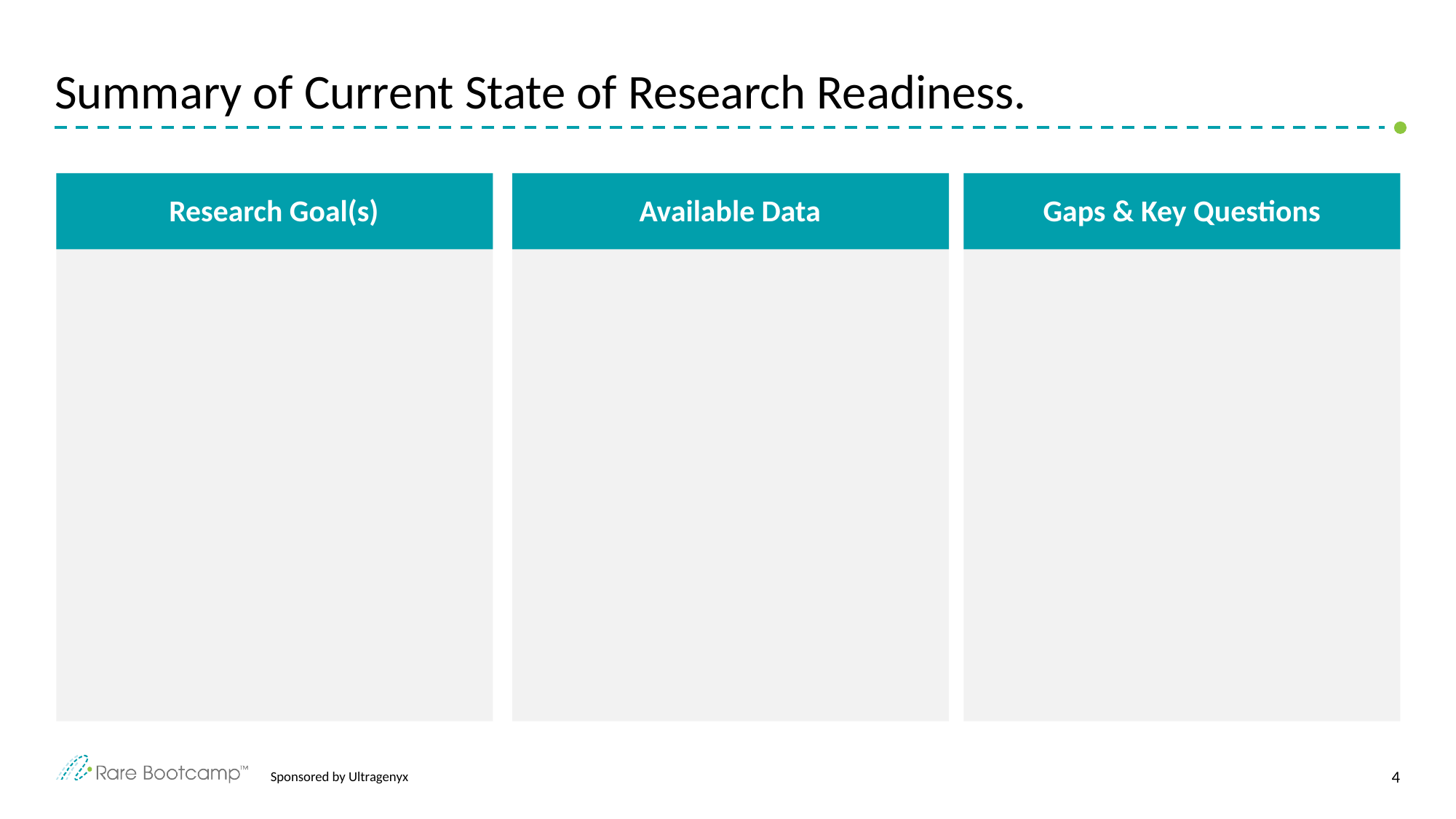

# Summary of Current State of Research Readiness.

Research Goal(s)
Available Data
Gaps & Key Questions

Sponsored by Ultragenyx
4